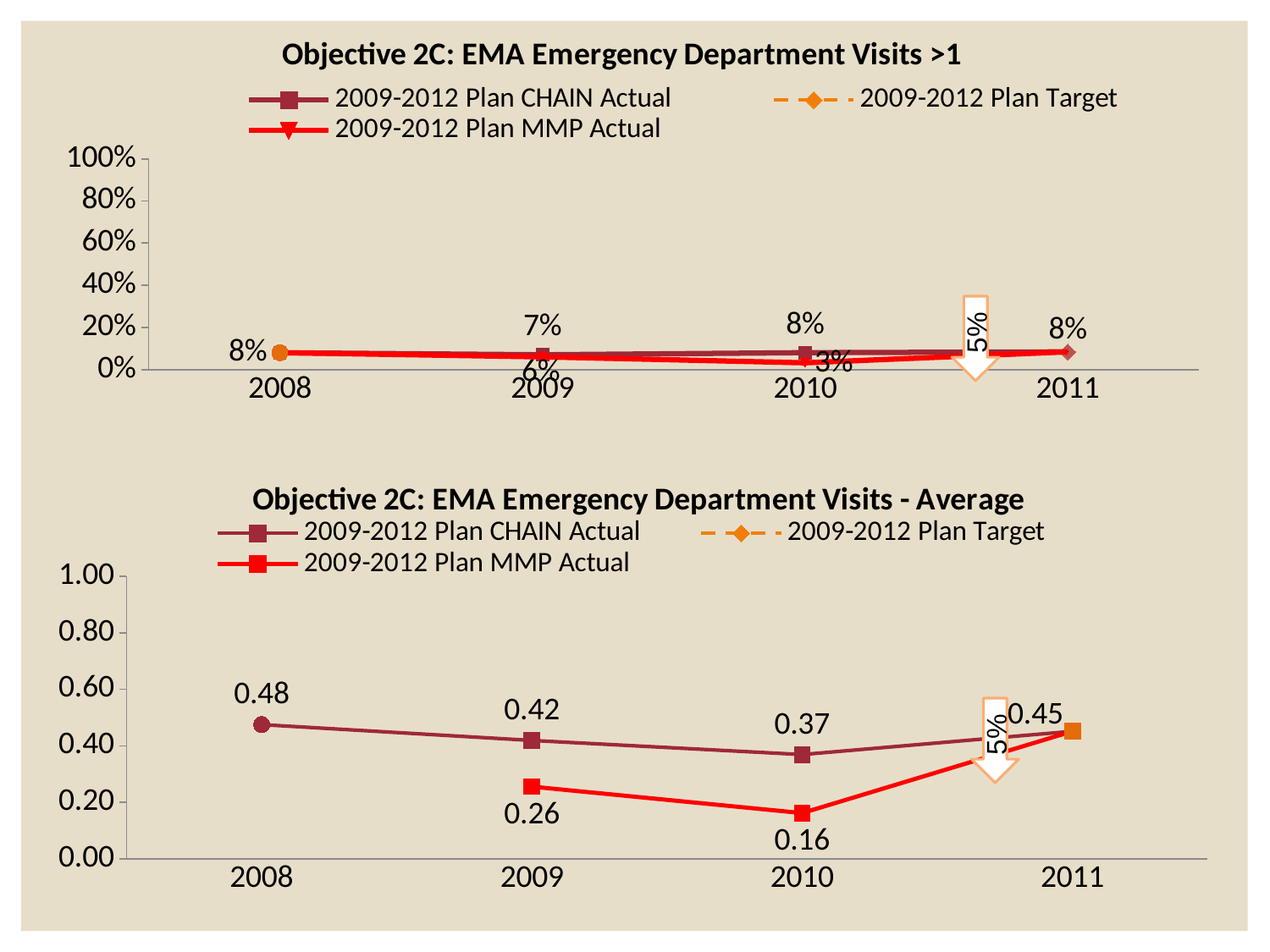

### Chart: Objective 2C: EMA Emergency Department Visits >1

| Category | 2009-2012 Plan CHAIN Actual | 2009-2012 Plan Target | 2009-2012 Plan MMP Actual |
|---|---|---|---|
| 2008 | 0.0798 | None | 0.08 |
| 2009 | 0.07 | None | 0.06 |
| 2010 | 0.08 | None | 0.032 |
| 2011 | 0.08378999999999999 | 0.08378999999999999 | 0.08378999999999999 |
5%

### Chart: Objective 2C: EMA Emergency Department Visits - Average

| Category | 2009-2012 Plan CHAIN Actual | 2009-2012 Plan Target | 2009-2012 Plan MMP Actual |
|---|---|---|---|
| 2008 | 0.475 | None | None |
| 2009 | 0.4189 | None | 0.2557 |
| 2010 | 0.3692 | None | 0.1621 |
| 2011 | 0.45125 | 0.45125 | 0.45125 |
5%